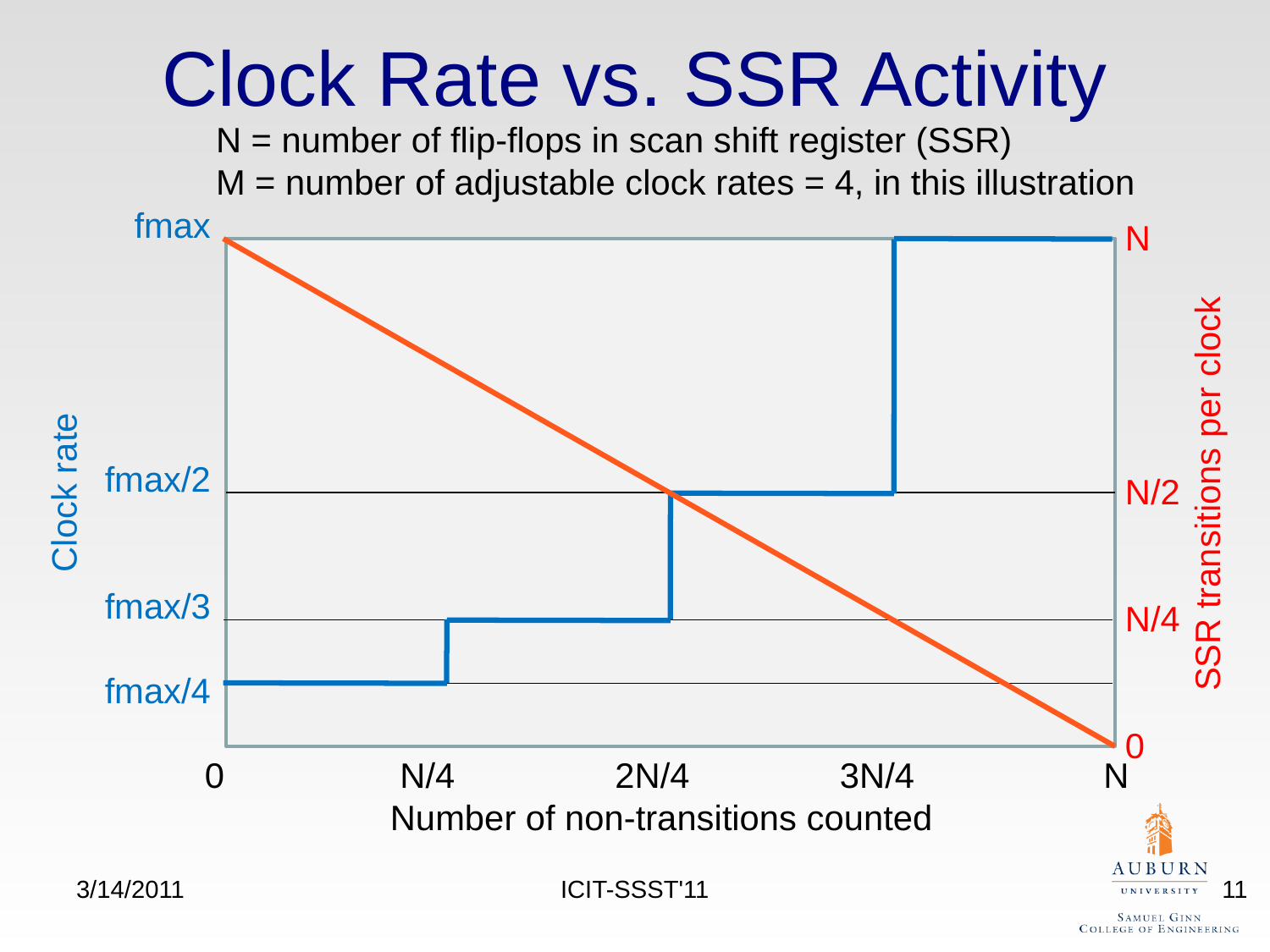

# Clock Rate vs. SSR Activity
N = number of flip-flops in scan shift register (SSR)
M = number of adjustable clock rates = 4, in this illustration
fmax

fmax/2

fmax/3

fmax/4
N

N/2

N/4

0

Clock rate
SSR transitions per clock
  0	         N/4	     2N/4		  3N/4		   N
	        Number of non-transitions counted
3/14/2011
ICIT-SSST'11
11